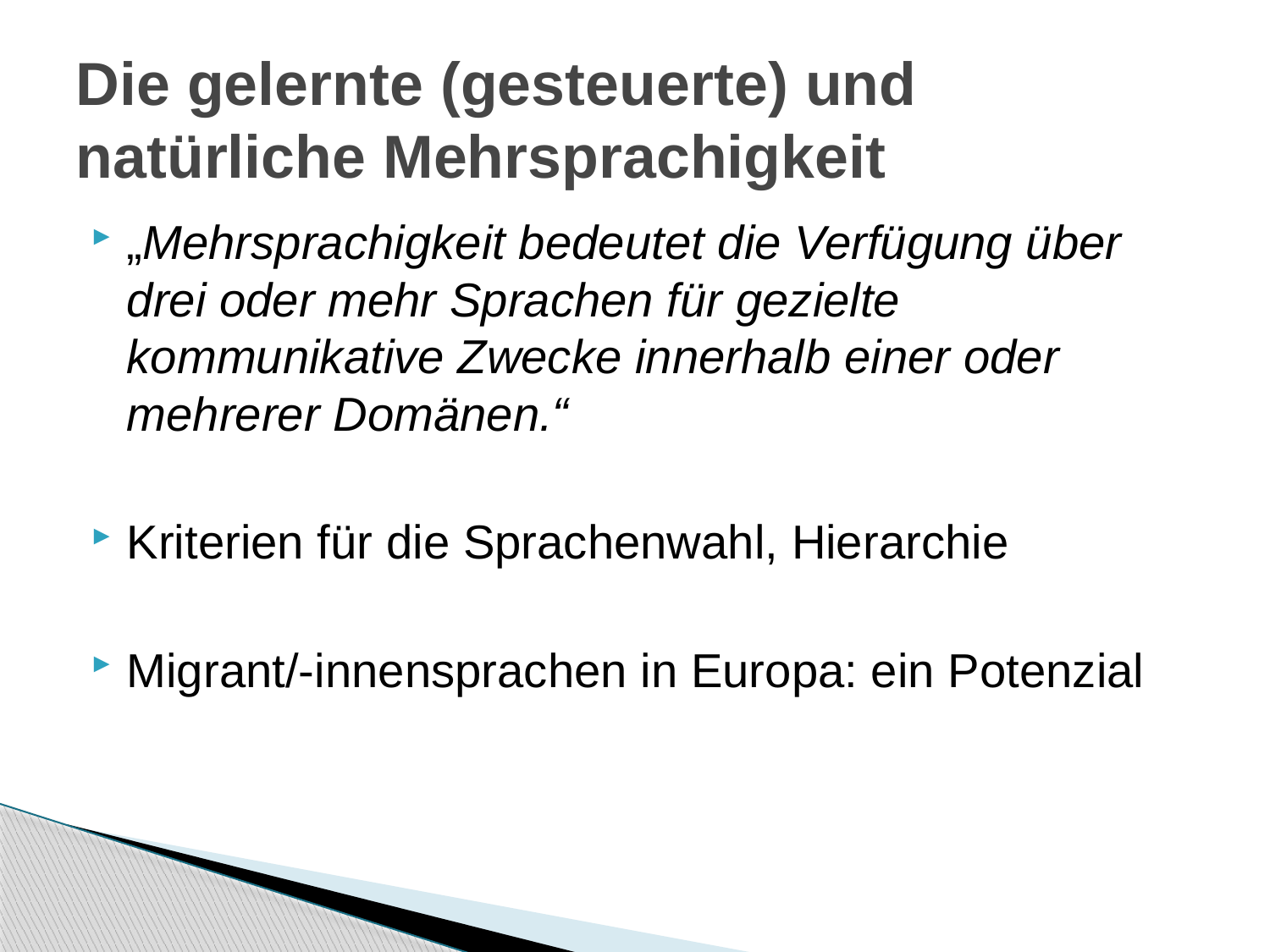

# Die gelernte (gesteuerte) und natürliche Mehrsprachigkeit
„Mehrsprachigkeit bedeutet die Verfügung über drei oder mehr Sprachen für gezielte kommunikative Zwecke innerhalb einer oder mehrerer Domänen.“

Kriterien für die Sprachenwahl, Hierarchie

Migrant/-innensprachen in Europa: ein Potenzial